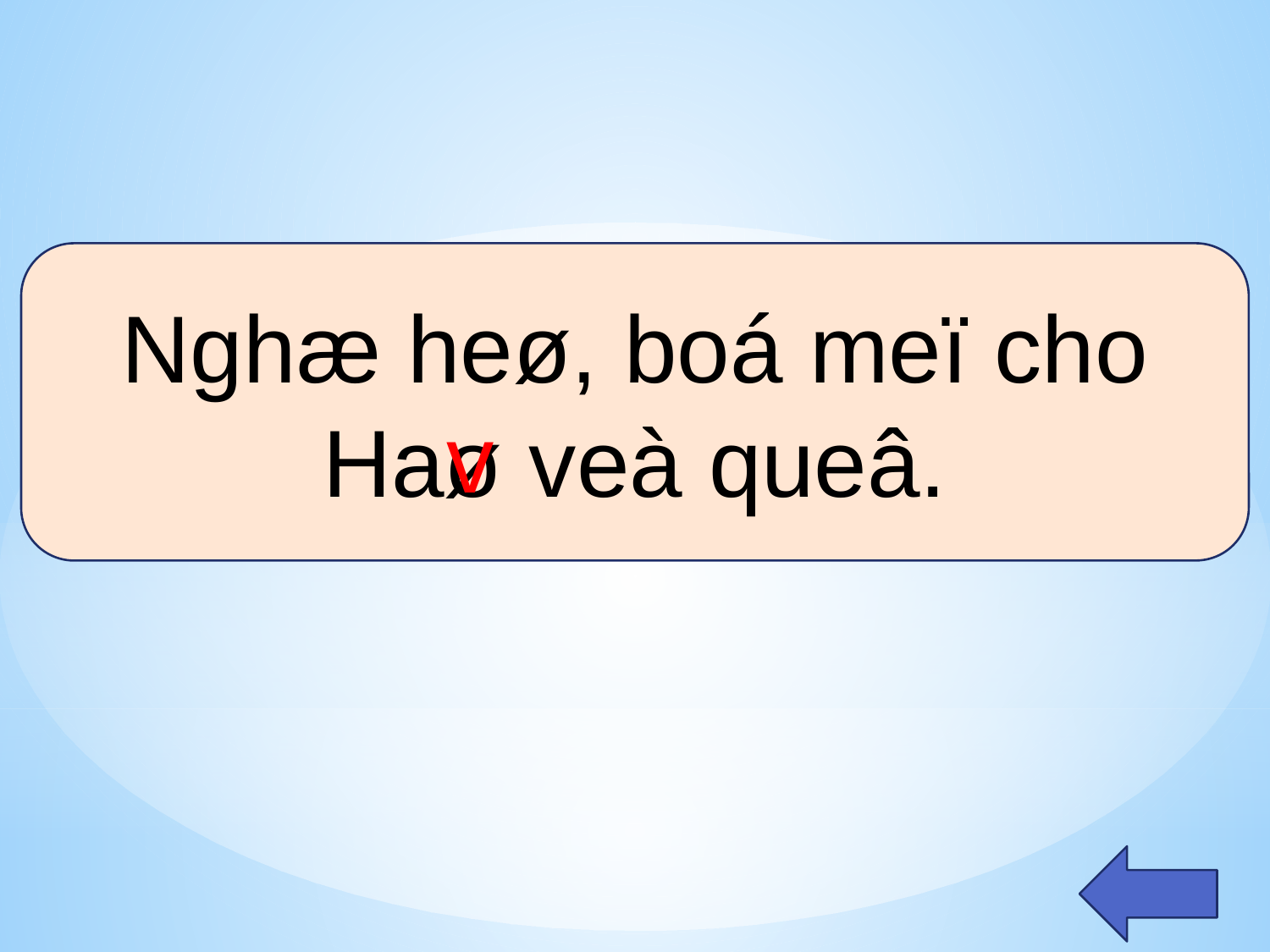

Nghæ heø, boá meï cho Haø veà queâ.
v